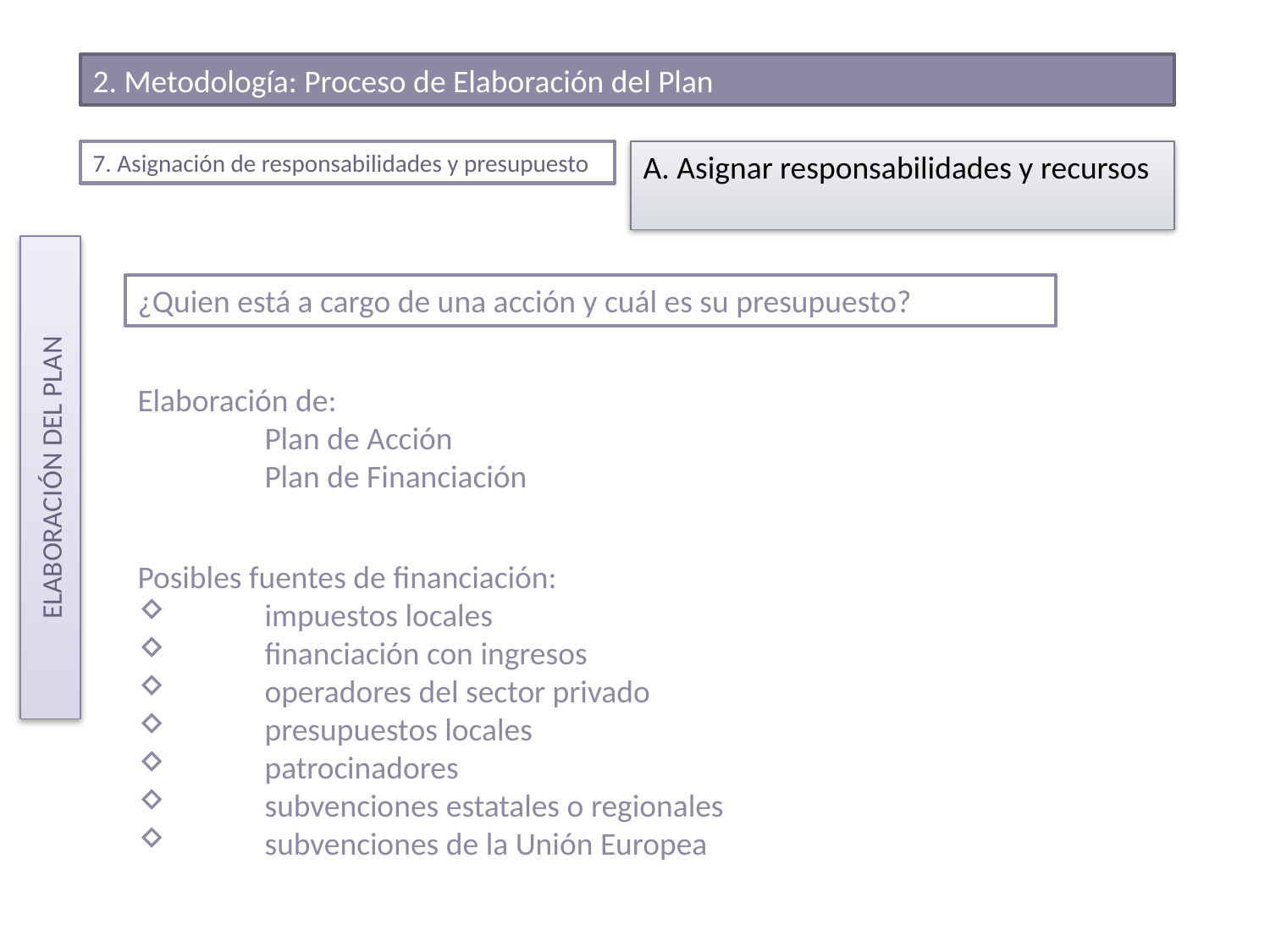

2. Metodología: Proceso de Elaboración del Plan
7. Asignación de responsabilidades y presupuesto
A. Asignar responsabilidades y recursos

ELABORACIÓN DEL PLAN
¿Quien está a cargo de una acción y cuál es su presupuesto?
Elaboración de:
	Plan de Acción
	Plan de Financiación
Posibles fuentes de financiación:
	impuestos locales
	financiación con ingresos
	operadores del sector privado
	presupuestos locales
	patrocinadores
	subvenciones estatales o regionales
	subvenciones de la Unión Europea